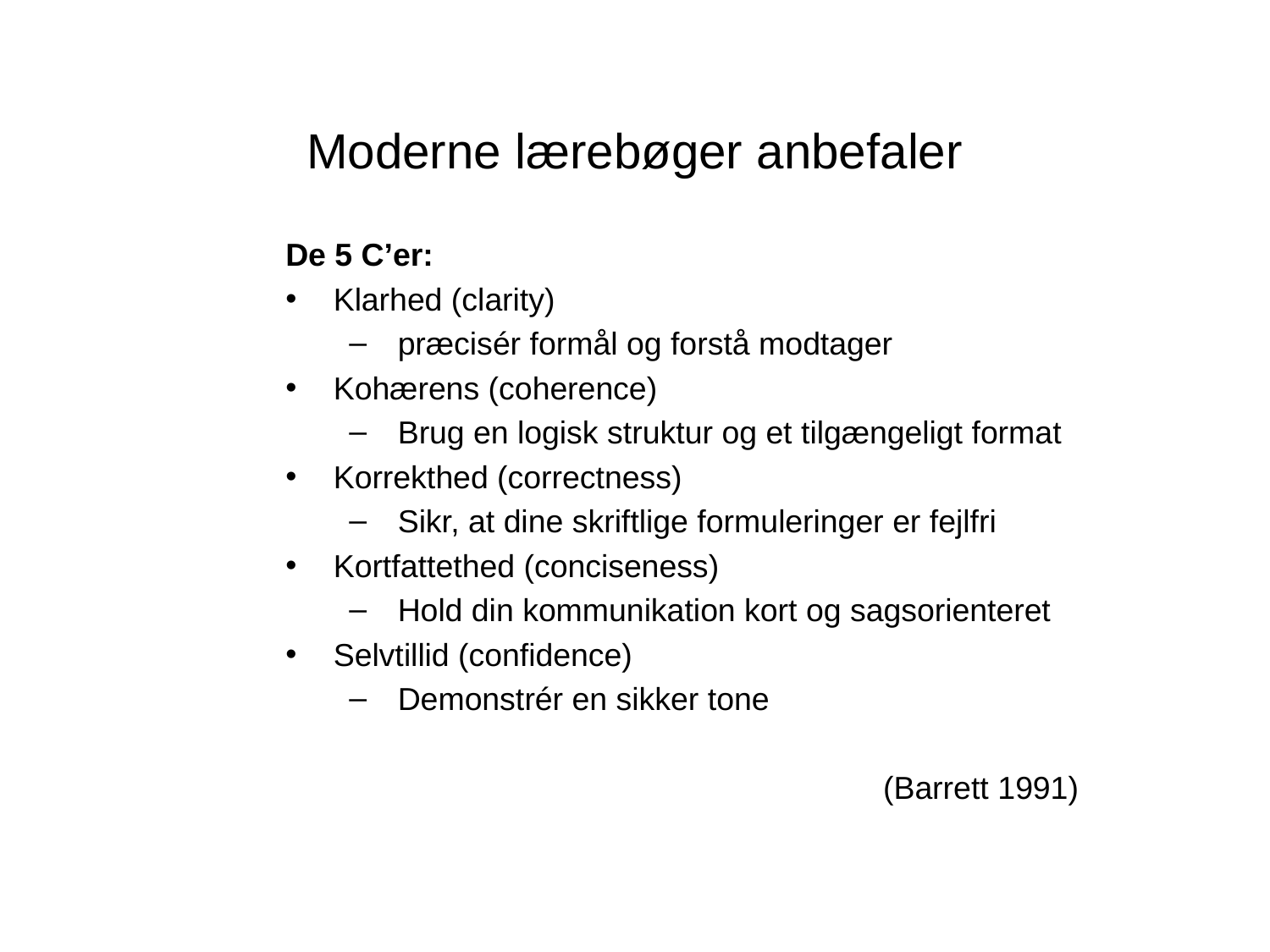

# Moderne lærebøger anbefaler
De 5 C’er:
Klarhed (clarity)
 præcisér formål og forstå modtager
Kohærens (coherence)
 Brug en logisk struktur og et tilgængeligt format
Korrekthed (correctness)
 Sikr, at dine skriftlige formuleringer er fejlfri
Kortfattethed (conciseness)
 Hold din kommunikation kort og sagsorienteret
Selvtillid (confidence)
 Demonstrér en sikker tone

(Barrett 1991)